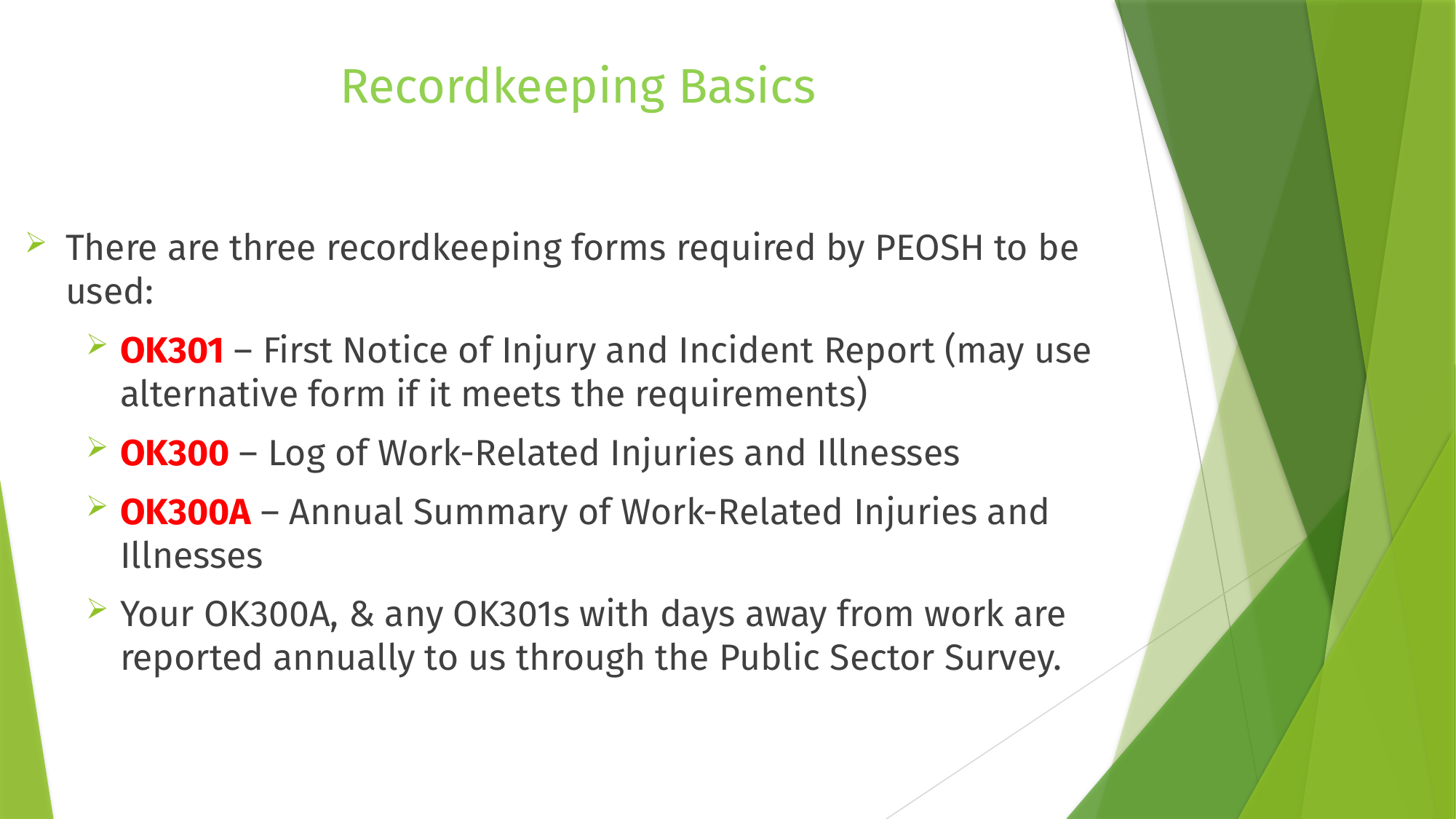

Recordkeeping Basics
There are three recordkeeping forms required by PEOSH to be used:
OK301 – First Notice of Injury and Incident Report (may use alternative form if it meets the requirements)
OK300 – Log of Work-Related Injuries and Illnesses
OK300A – Annual Summary of Work-Related Injuries and Illnesses
Your OK300A, & any OK301s with days away from work are reported annually to us through the Public Sector Survey.